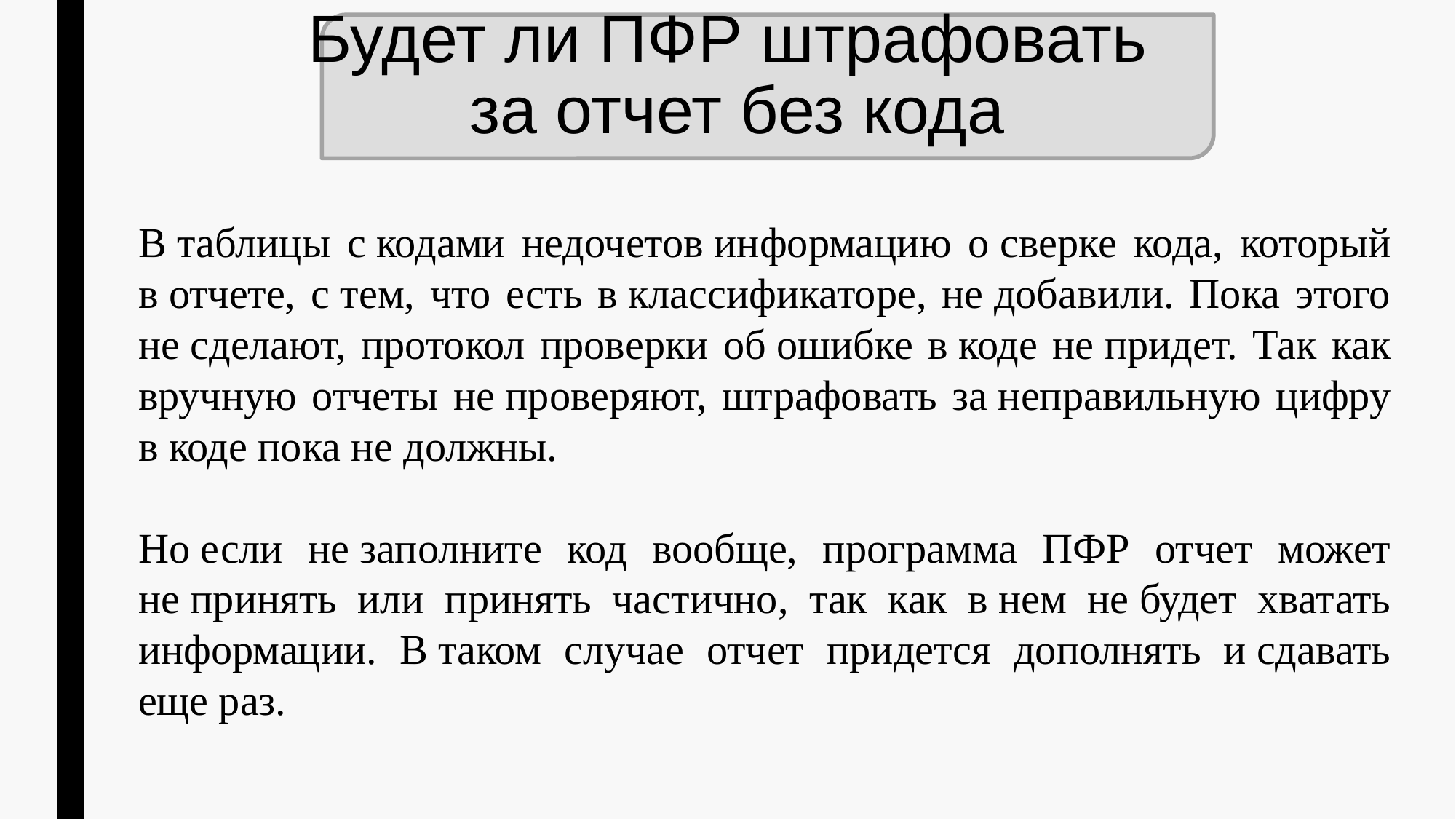

# Будет ли ПФР штрафовать за отчет без кода

В таблицы с кодами недочетов информацию о сверке кода, который в отчете, с тем, что есть в классификаторе, не добавили. Пока этого не сделают, протокол проверки об ошибке в коде не придет. Так как вручную отчеты не проверяют, штрафовать за неправильную цифру в коде пока не должны.

Но если не заполните код вообще, программа ПФР отчет может не принять или принять частично, так как в нем не будет хватать информации. В таком случае отчет придется дополнять и сдавать еще раз.